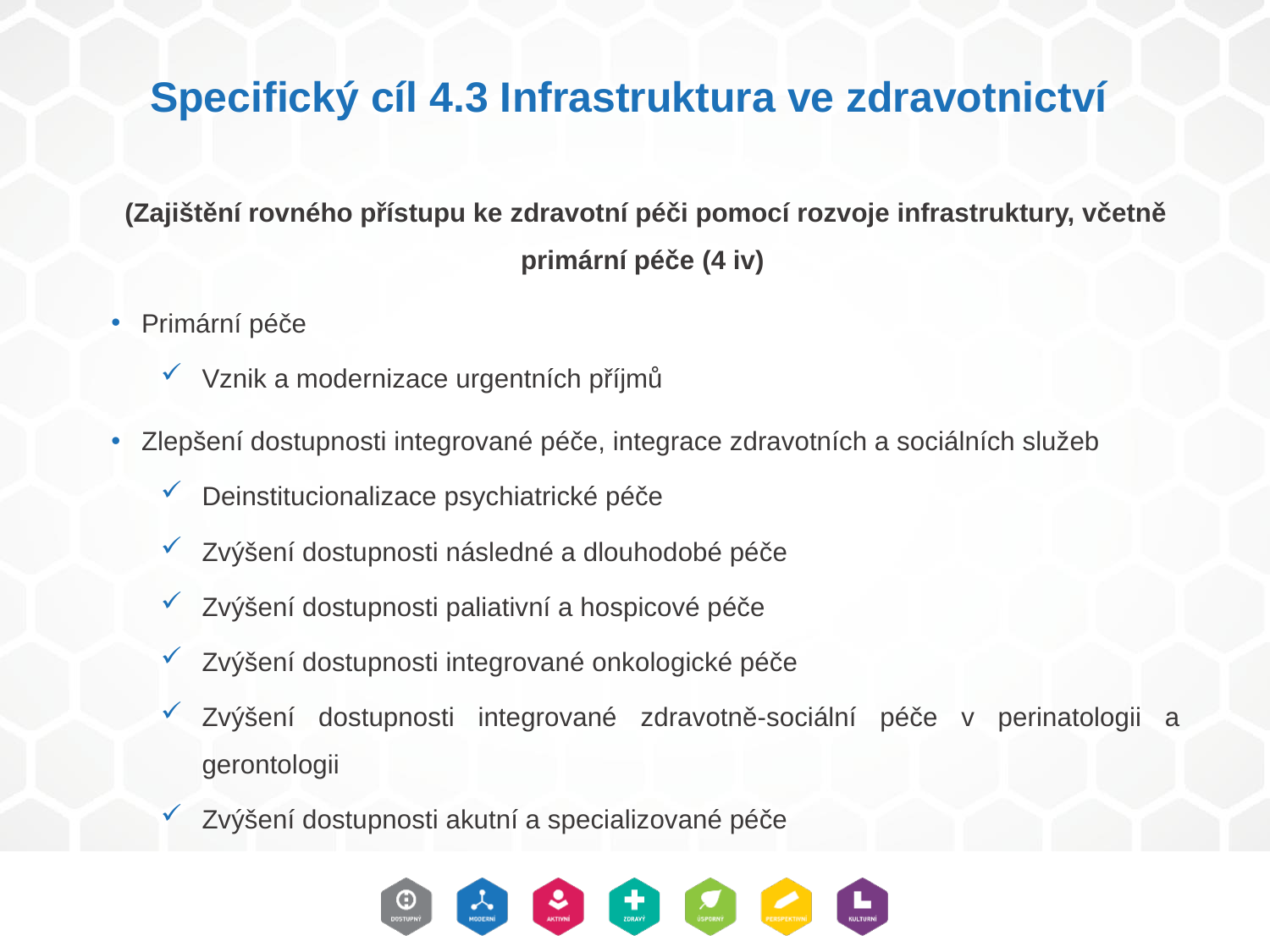

# Specifický cíl 4.3 Infrastruktura ve zdravotnictví
(Zajištění rovného přístupu ke zdravotní péči pomocí rozvoje infrastruktury, včetně primární péče (4 iv)
Primární péče
Vznik a modernizace urgentních příjmů
Zlepšení dostupnosti integrované péče, integrace zdravotních a sociálních služeb
Deinstitucionalizace psychiatrické péče
Zvýšení dostupnosti následné a dlouhodobé péče
Zvýšení dostupnosti paliativní a hospicové péče
Zvýšení dostupnosti integrované onkologické péče
Zvýšení dostupnosti integrované zdravotně-sociální péče v perinatologii a gerontologii
Zvýšení dostupnosti akutní a specializované péče